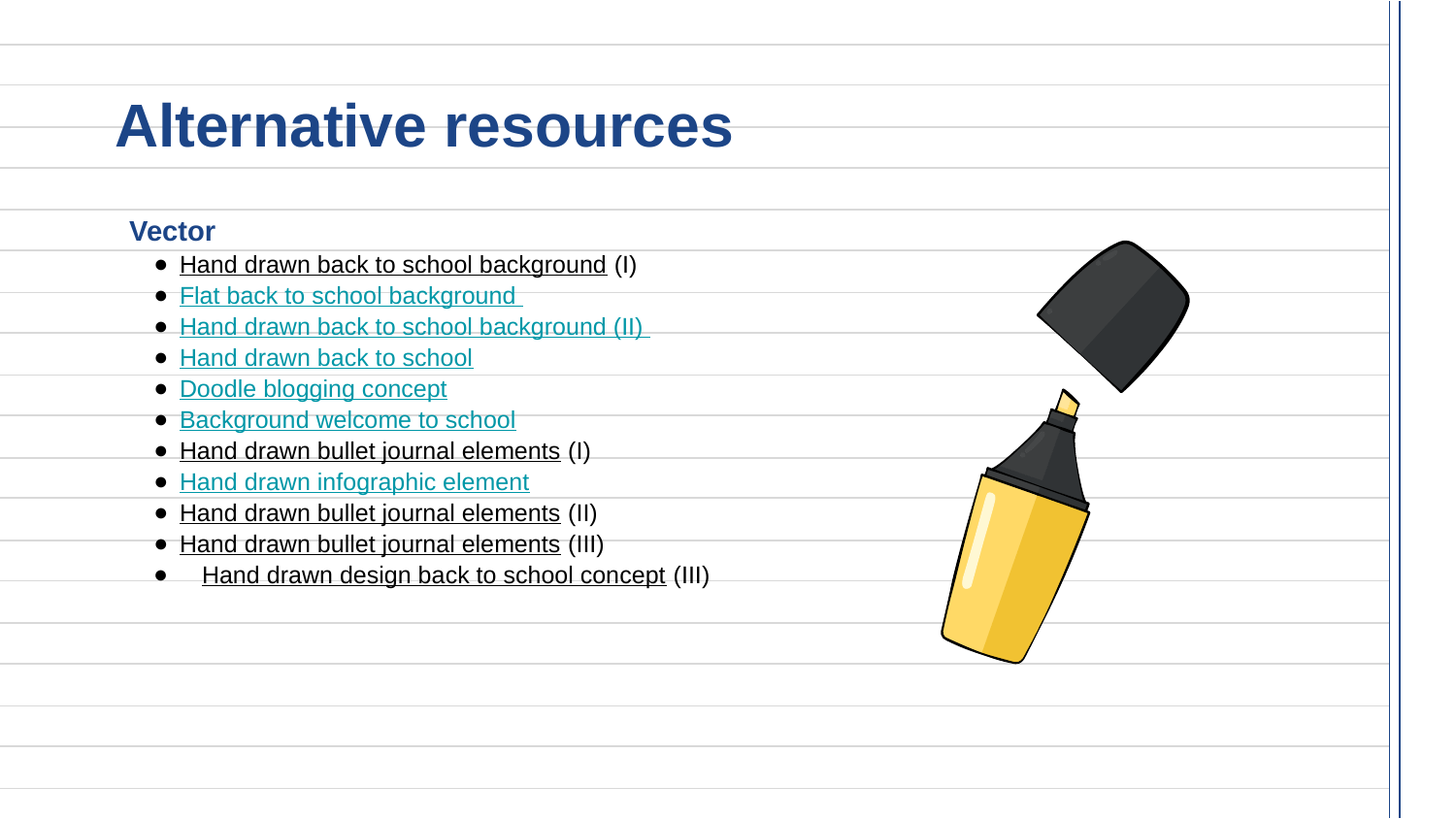

# Alternative resources
Vector
Hand drawn back to school background (I)
Flat back to school background
Hand drawn back to school background (II)
Hand drawn back to school
Doodle blogging concept
Background welcome to school
Hand drawn bullet journal elements (I)
Hand drawn infographic element
Hand drawn bullet journal elements (II)
Hand drawn bullet journal elements (III)
Hand drawn design back to school concept (III)